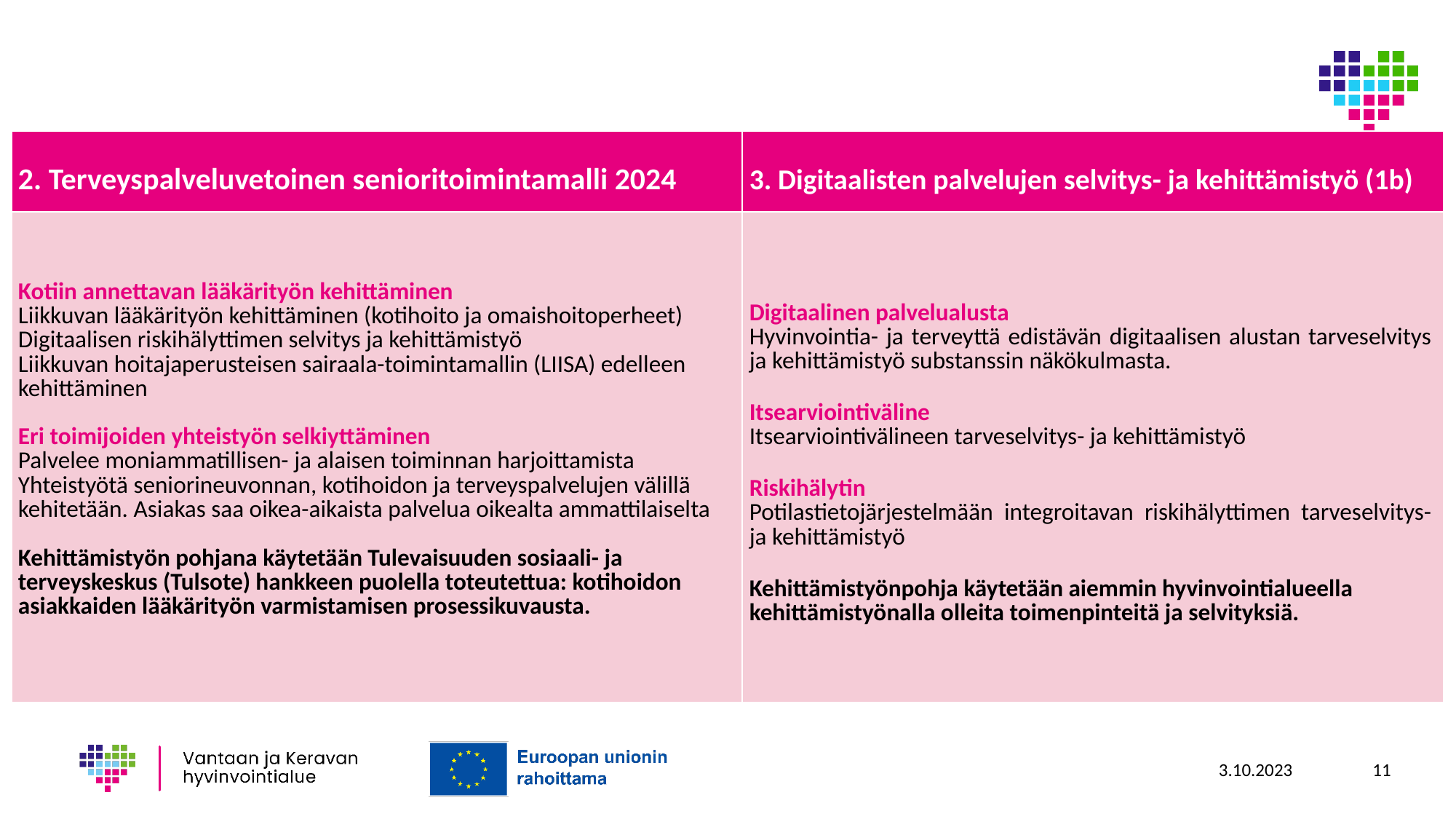

| 2. Terveyspalveluvetoinen senioritoimintamalli 2024 | 3. Digitaalisten palvelujen selvitys- ja kehittämistyö (1b) |
| --- | --- |
| Kotiin annettavan lääkärityön kehittäminen Liikkuvan lääkärityön kehittäminen (kotihoito ja omaishoitoperheet) Digitaalisen riskihälyttimen selvitys ja kehittämistyö Liikkuvan hoitajaperusteisen sairaala-toimintamallin (LIISA) edelleen kehittäminen Eri toimijoiden yhteistyön selkiyttäminen Palvelee moniammatillisen- ja alaisen toiminnan harjoittamista Yhteistyötä seniorineuvonnan, kotihoidon ja terveyspalvelujen välillä kehitetään. Asiakas saa oikea-aikaista palvelua oikealta ammattilaiselta Kehittämistyön pohjana käytetään Tulevaisuuden sosiaali- ja terveyskeskus (Tulsote) hankkeen puolella toteutettua: kotihoidon asiakkaiden lääkärityön varmistamisen prosessikuvausta. | Digitaalinen palvelualusta Hyvinvointia- ja terveyttä edistävän digitaalisen alustan tarveselvitys ja kehittämistyö substanssin näkökulmasta. Itsearviointiväline Itsearviointivälineen tarveselvitys- ja kehittämistyö Riskihälytin Potilastietojärjestelmään integroitavan riskihälyttimen tarveselvitys- ja kehittämistyö​ Kehittämistyönpohja käytetään aiemmin hyvinvointialueella kehittämistyönalla olleita toimenpinteitä ja selvityksiä. |
3.10.2023
11